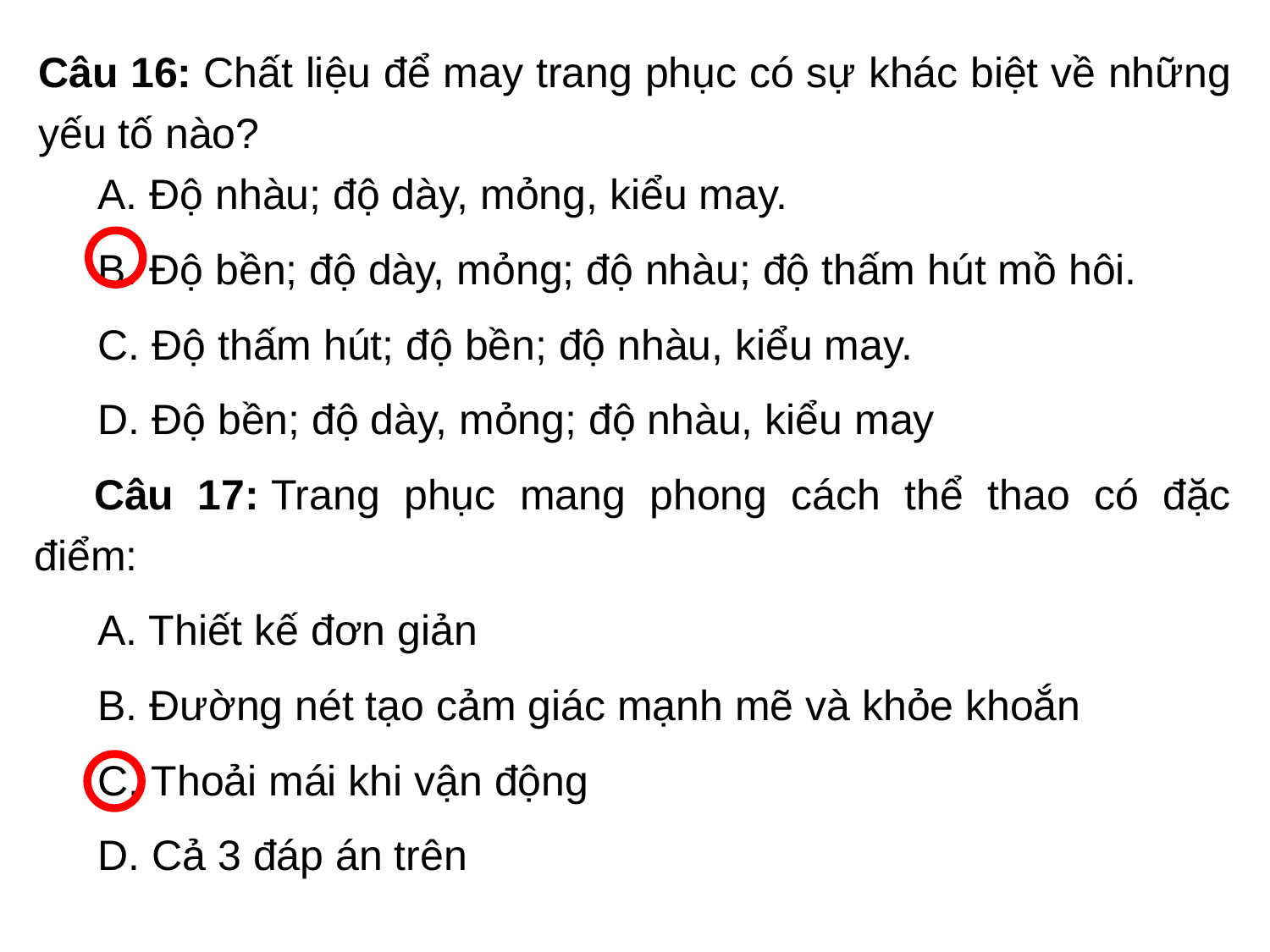

Câu 16: Chất liệu để may trang phục có sự khác biệt về những yếu tố nào?
A. Độ nhàu; độ dày, mỏng, kiểu may.
B. Độ bền; độ dày, mỏng; độ nhàu; độ thấm hút mồ hôi.
C. Độ thấm hút; độ bền; độ nhàu, kiểu may.
D. Độ bền; độ dày, mỏng; độ nhàu, kiểu may
Câu 17: Trang phục mang phong cách thể thao có đặc điểm:
A. Thiết kế đơn giản
B. Đường nét tạo cảm giác mạnh mẽ và khỏe khoắn
C. Thoải mái khi vận động
D. Cả 3 đáp án trên